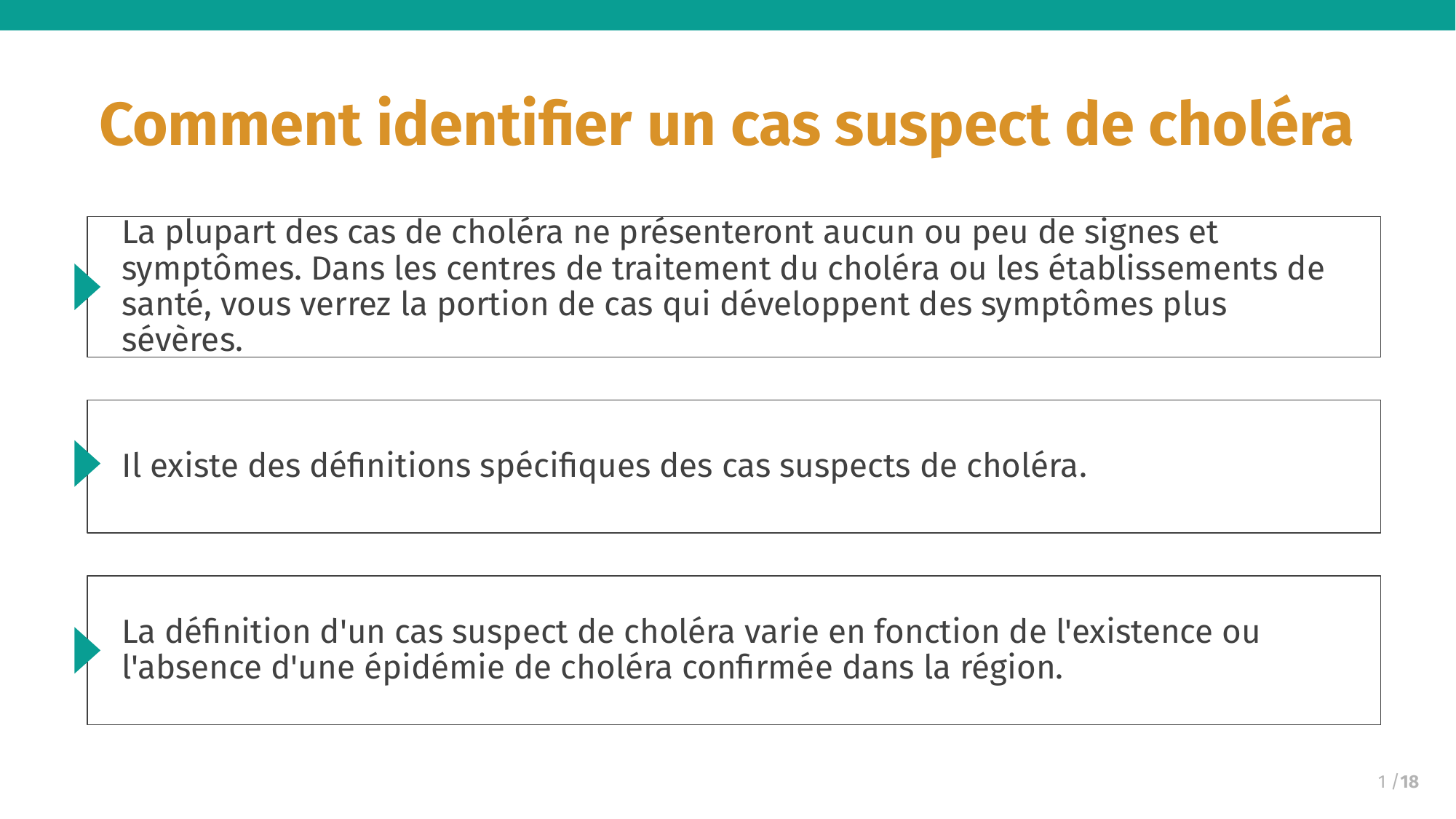

# Comment identifier un cas suspect de choléra
La plupart des cas de choléra ne présenteront aucun ou peu de signes et symptômes. Dans les centres de traitement du choléra ou les établissements de santé, vous verrez la portion de cas qui développent des symptômes plus sévères.

Il existe des définitions spécifiques des cas suspects de choléra.

La définition d'un cas suspect de choléra varie en fonction de l'existence ou l'absence d'une épidémie de choléra confirmée dans la région.

1 /18